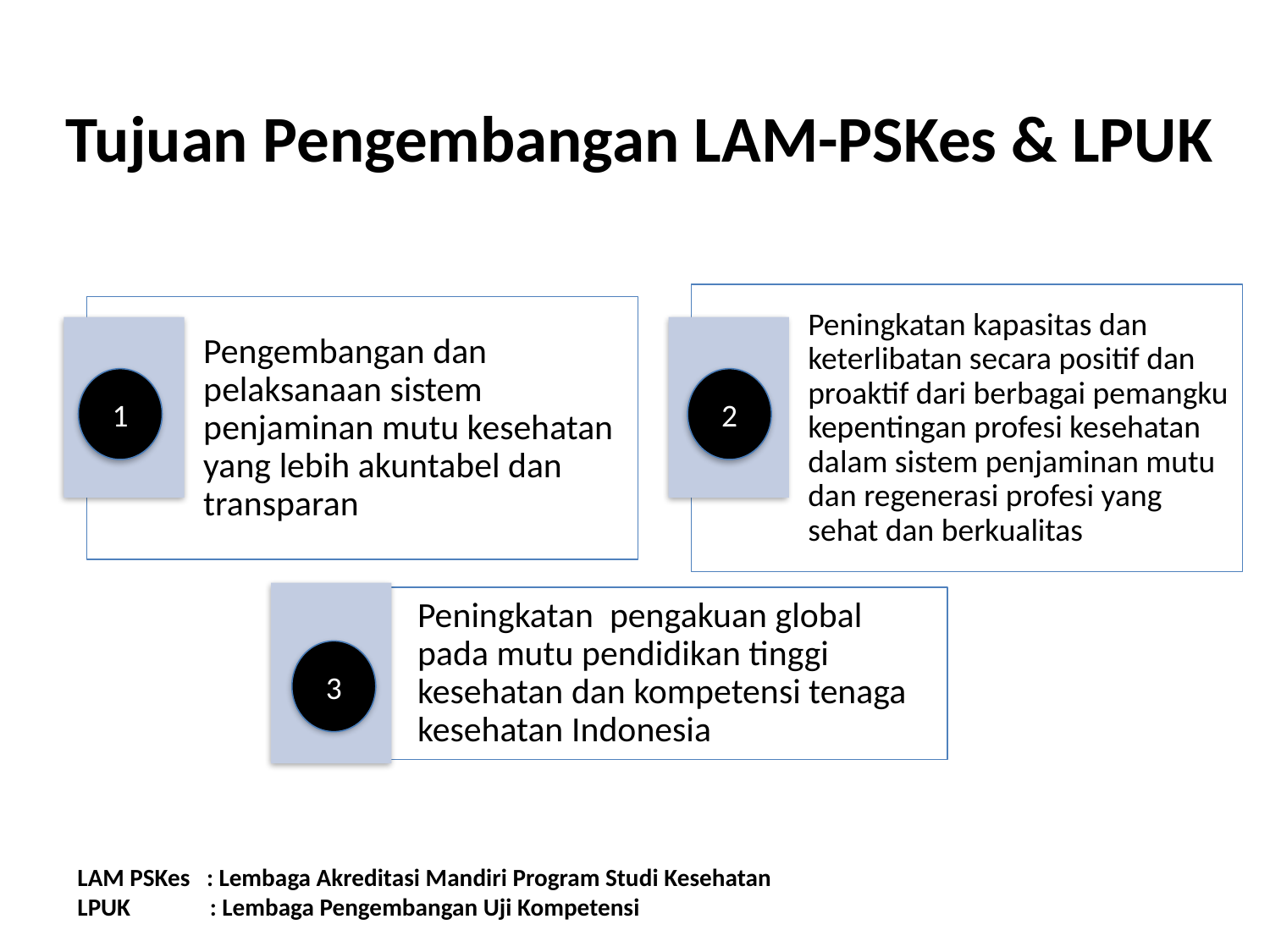

# Tujuan Pengembangan LAM-PSKes & LPUK
Pengembangan dan pelaksanaan sistem penjaminan mutu kesehatan yang lebih akuntabel dan transparan
Peningkatan kapasitas dan keterlibatan secara positif dan proaktif dari berbagai pemangku kepentingan profesi kesehatan dalam sistem penjaminan mutu dan regenerasi profesi yang sehat dan berkualitas
Peningkatan  pengakuan global pada mutu pendidikan tinggi kesehatan dan kompetensi tenaga kesehatan Indonesia
1
2
3
LAM PSKes   : Lembaga Akreditasi Mandiri Program Studi Kesehatan
LPUK 	 : Lembaga Pengembangan Uji Kompetensi